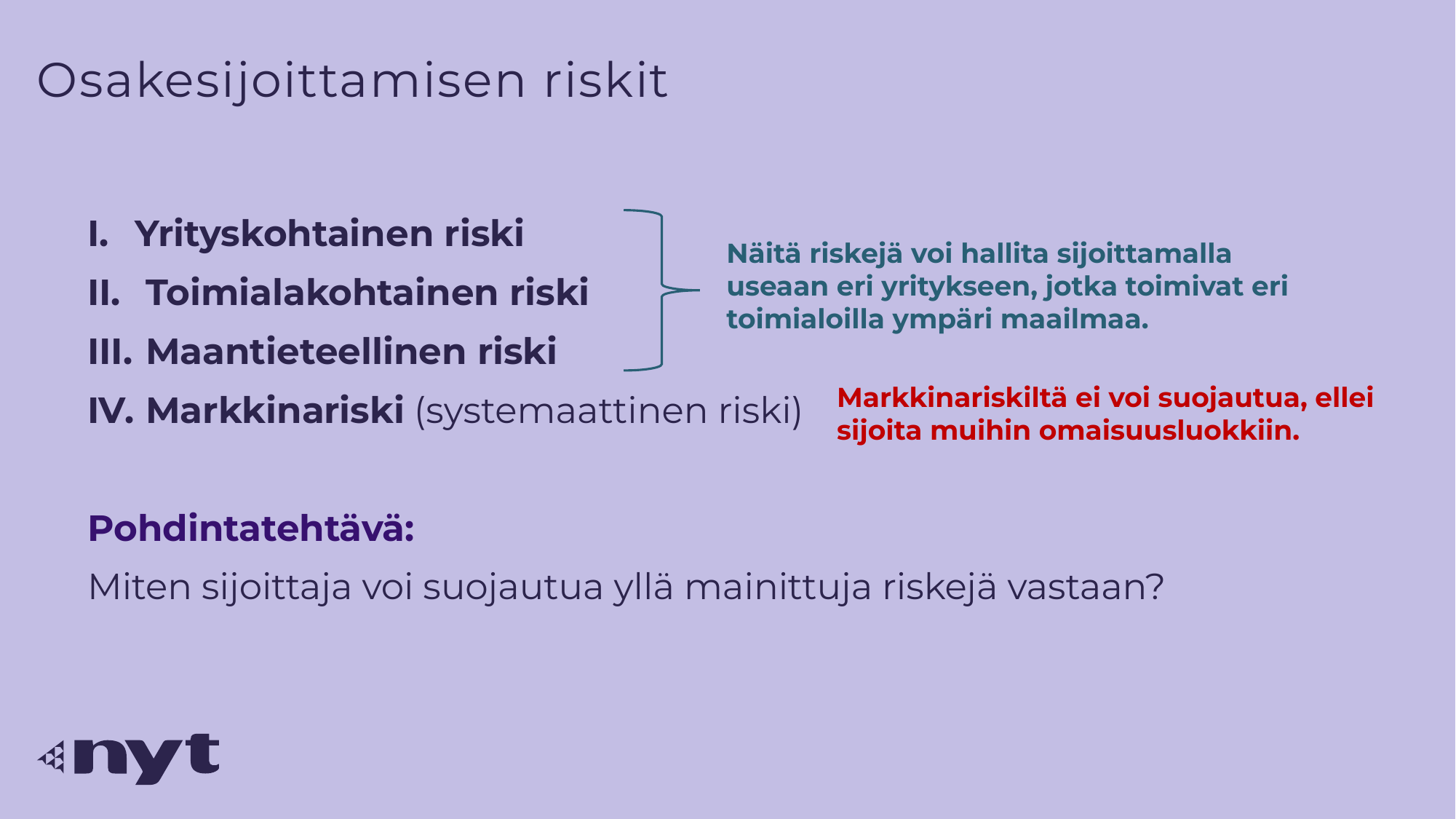

# Osakesijoittamisen riskit

Yrityskohtainen riski
 Toimialakohtainen riski
 Maantieteellinen riski
 Markkinariski (systemaattinen riski)

Pohdintatehtävä:
Miten sijoittaja voi suojautua yllä mainittuja riskejä vastaan?

Näitä riskejä voi hallita sijoittamalla useaan eri yritykseen, jotka toimivat eri toimialoilla ympäri maailmaa.
Markkinariskiltä ei voi suojautua, ellei sijoita muihin omaisuusluokkiin.